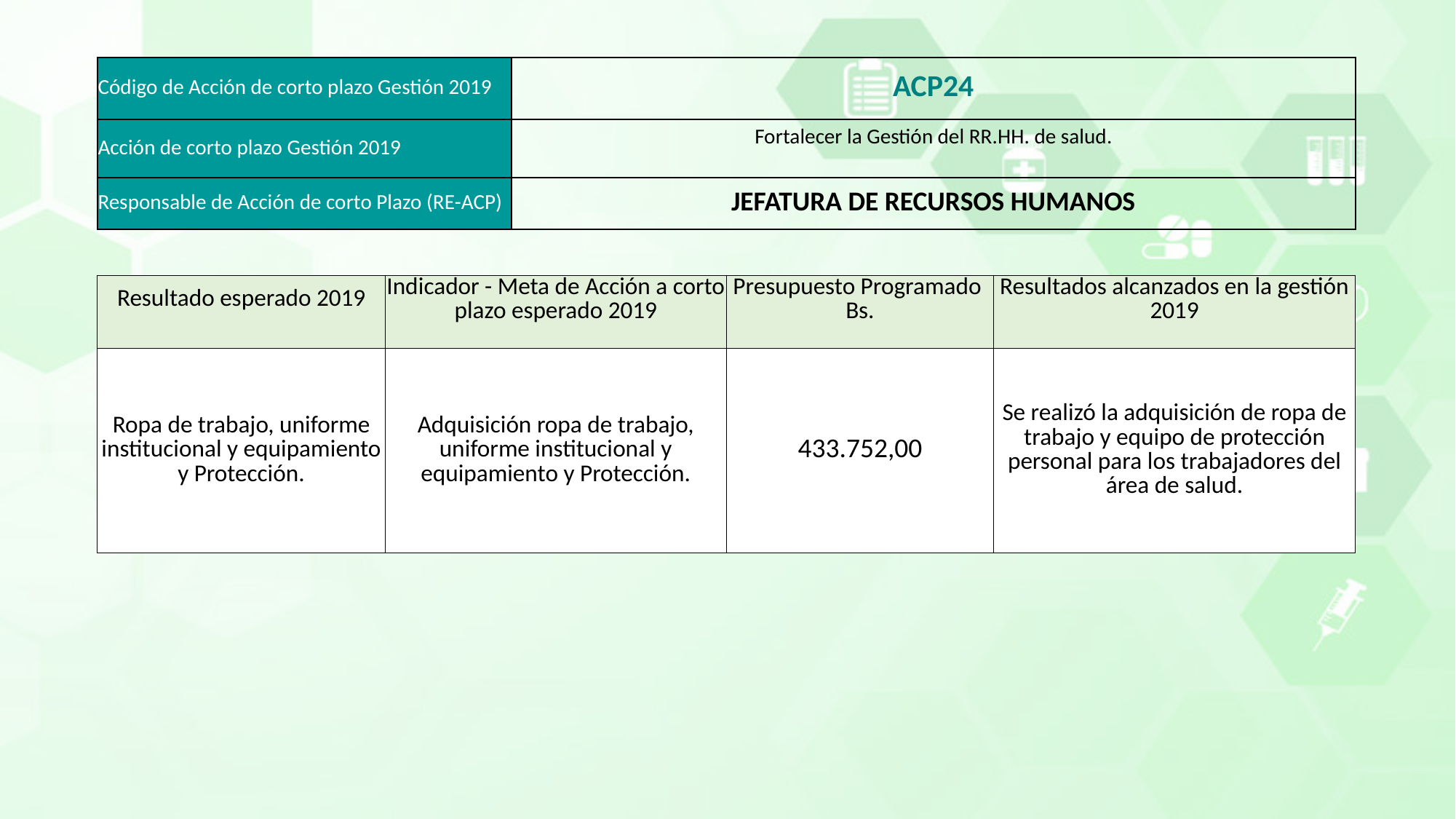

| Código de Acción de corto plazo Gestión 2019 | ACP24 |
| --- | --- |
| Acción de corto plazo Gestión 2019 | Fortalecer la Gestión del RR.HH. de salud. |
| Responsable de Acción de corto Plazo (RE-ACP) | JEFATURA DE RECURSOS HUMANOS |
| Resultado esperado 2019 | Indicador - Meta de Acción a corto plazo esperado 2019 | Presupuesto Programado Bs. | Resultados alcanzados en la gestión 2019 |
| --- | --- | --- | --- |
| Ropa de trabajo, uniforme institucional y equipamiento y Protección. | Adquisición ropa de trabajo, uniforme institucional y equipamiento y Protección. | 433.752,00 | Se realizó la adquisición de ropa de trabajo y equipo de protección personal para los trabajadores del área de salud. |